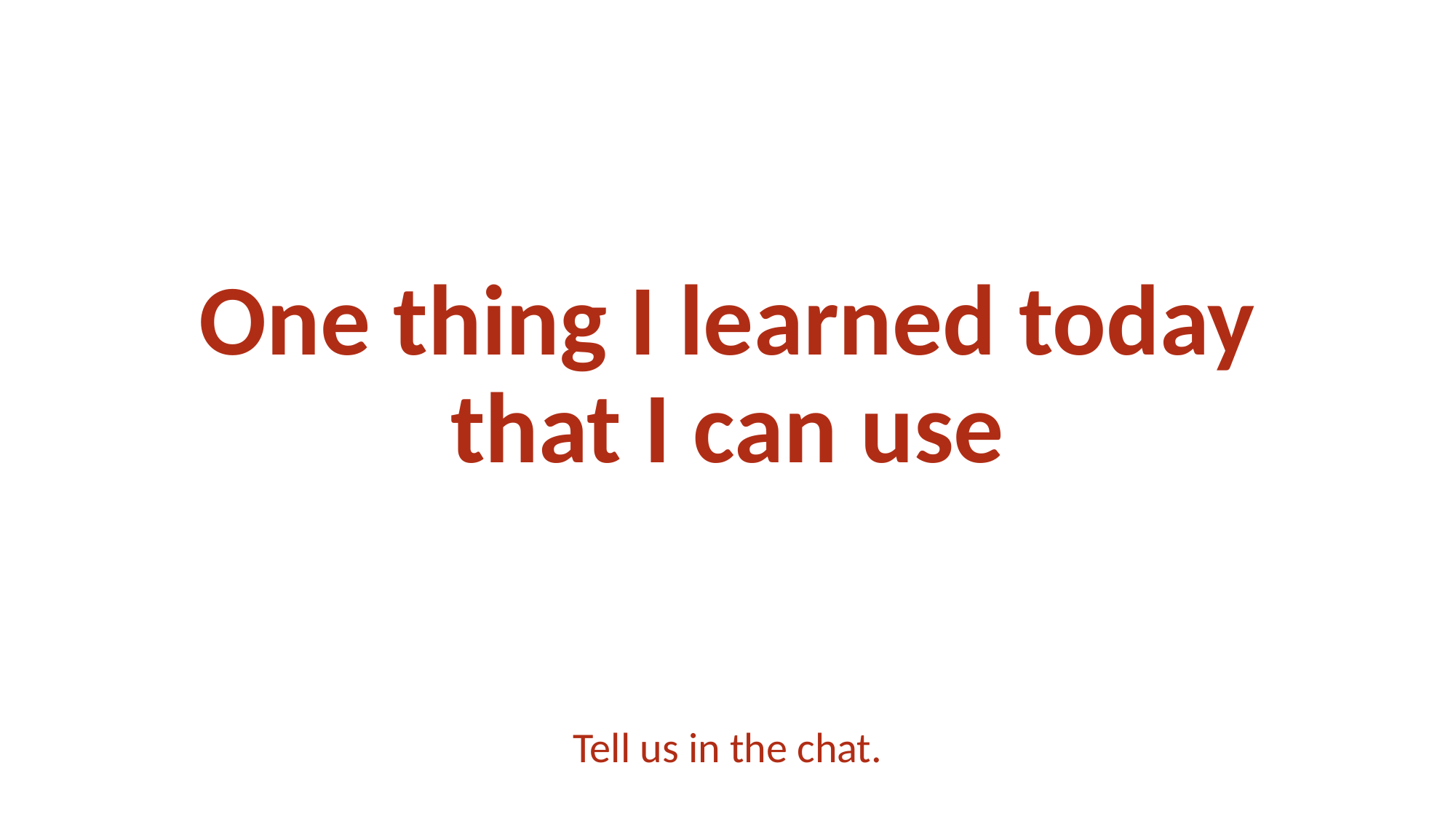

One thing I learned today that I can use
Tell us in the chat.